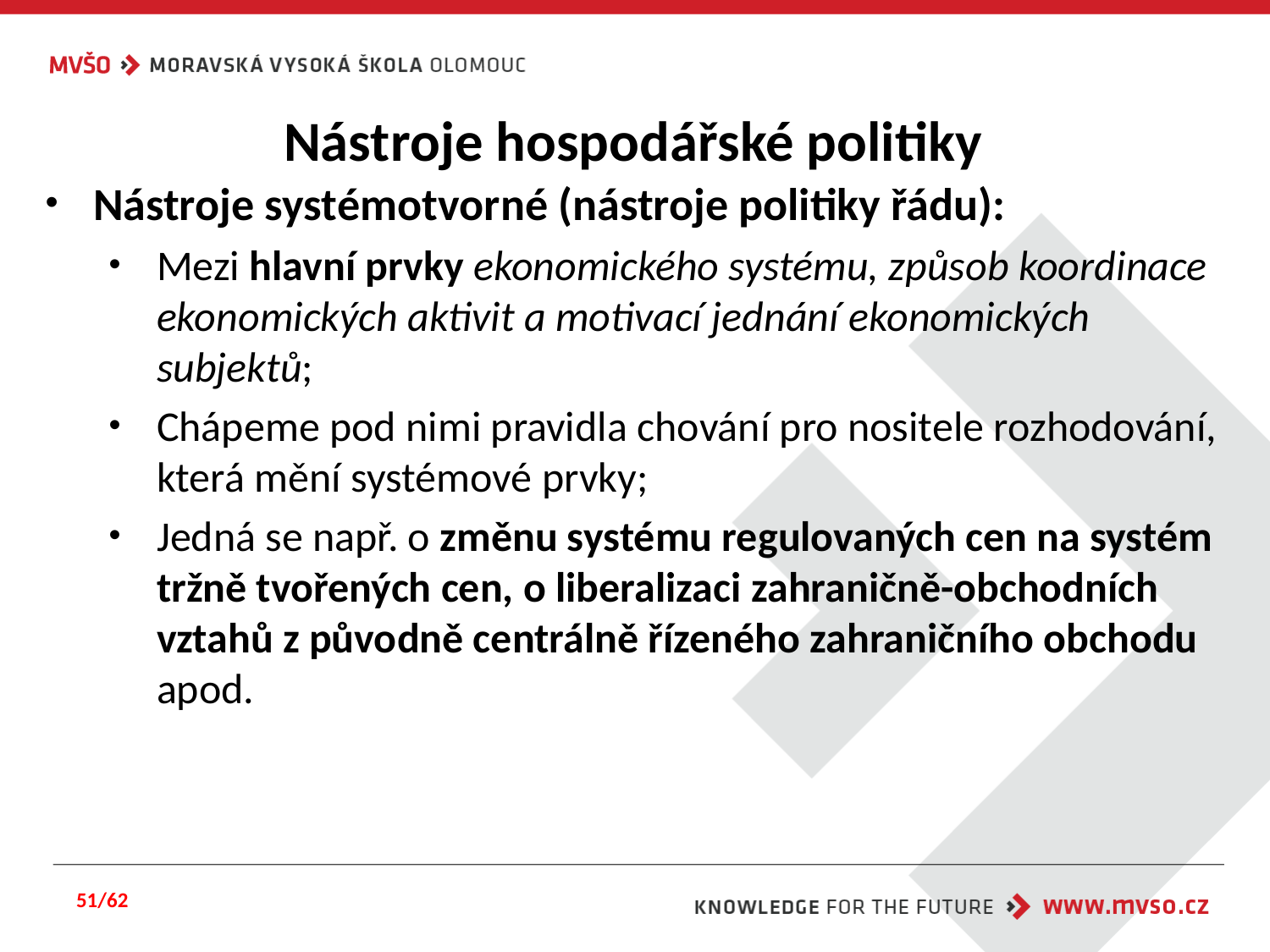

# Nástroje hospodářské politiky
Nástroje systémotvorné (nástroje politiky řádu):
Mezi hlavní prvky ekonomického systému, způsob koordinace ekonomických aktivit a motivací jednání ekonomických subjektů;
Chápeme pod nimi pravidla chování pro nositele rozhodování, která mění systémové prvky;
Jedná se např. o změnu systému regulovaných cen na systém tržně tvořených cen, o liberalizaci zahraničně-obchodních vztahů z původně centrálně řízeného zahraničního obchodu apod.
51/62